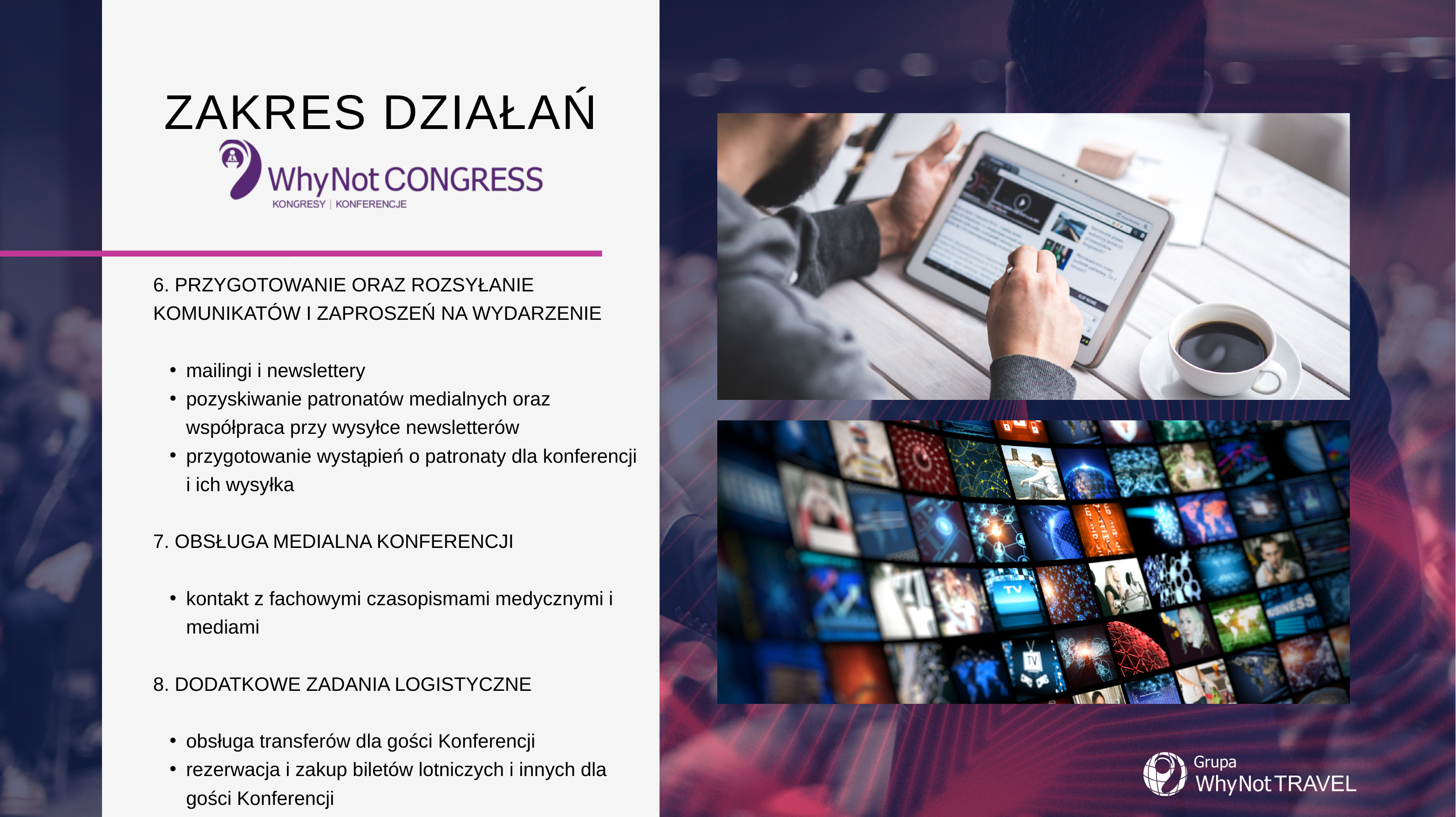

ZAKRES DZIAŁAŃ

6. PRZYGOTOWANIE ORAZ ROZSYŁANIE KOMUNIKATÓW I ZAPROSZEŃ NA WYDARZENIE

mailingi i newslettery
pozyskiwanie patronatów medialnych oraz współpraca przy wysyłce newsletterów
przygotowanie wystąpień o patronaty dla konferencji i ich wysyłka

7. OBSŁUGA MEDIALNA KONFERENCJI

kontakt z fachowymi czasopismami medycznymi i mediami

8. DODATKOWE ZADANIA LOGISTYCZNE

obsługa transferów dla gości Konferencji
rezerwacja i zakup biletów lotniczych i innych dla gości Konferencji